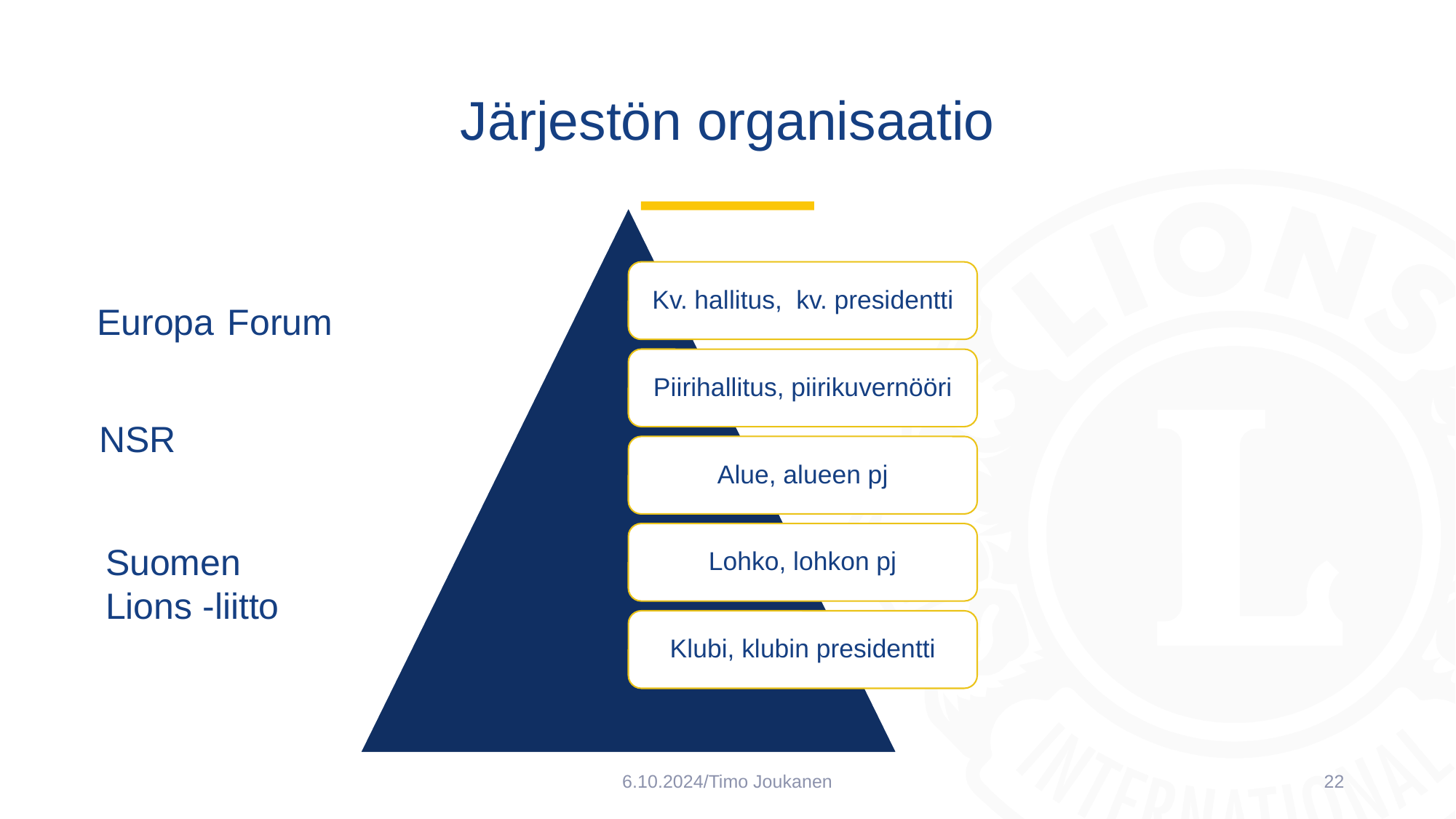

# Järjestön organisaatio

Kv. hallitus,  kv. presidentti
Europa Forum

Piirihallitus, piirikuvernööri
NSR

Alue, alueen pj

Lohko, lohkon pj
Suomen Lions -liitto

Klubi, klubin presidentti
6.10.2024/Timo Joukanen
22